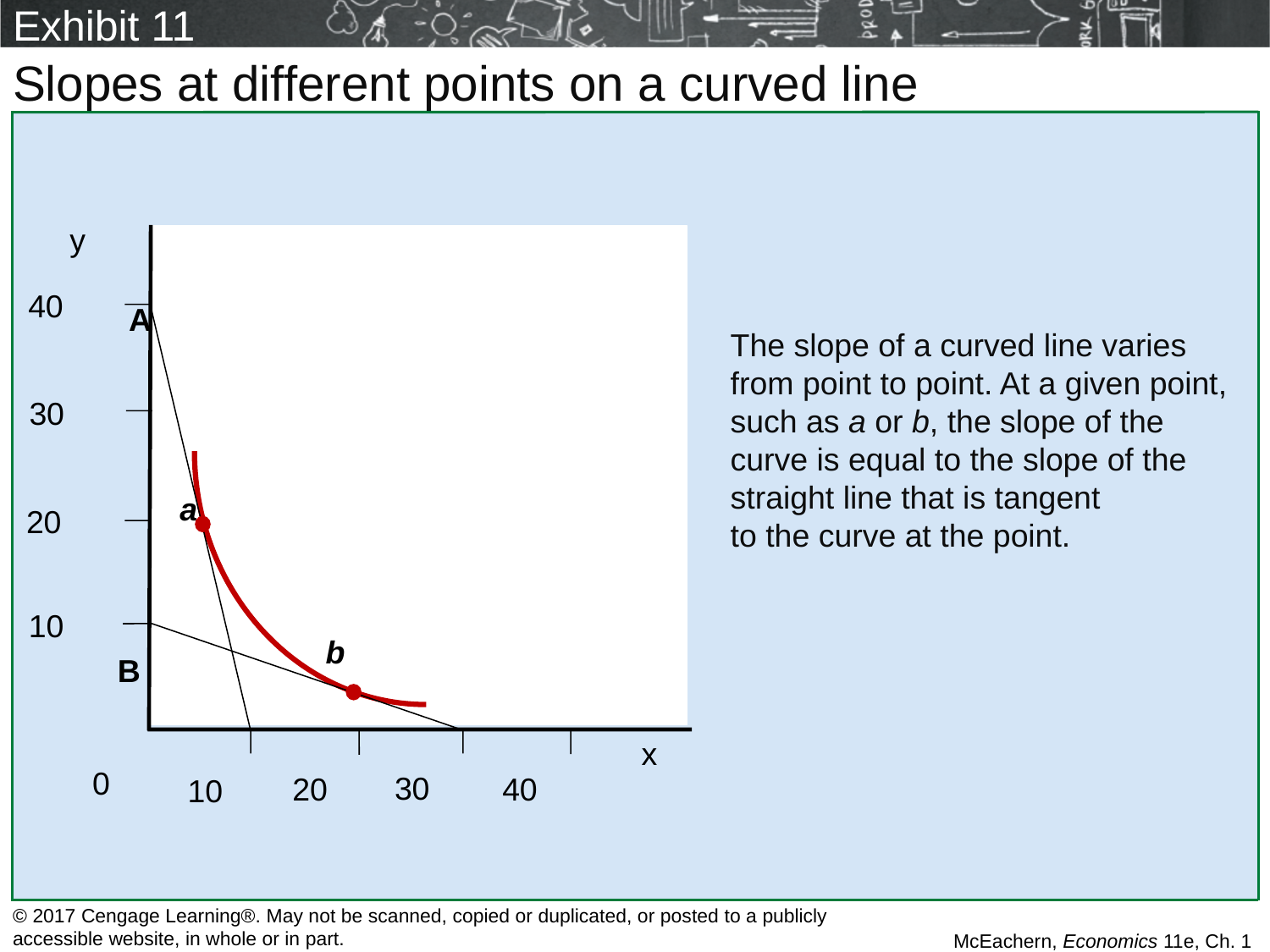

# Exhibit 11
Slopes at different points on a curved line

y

40

30

20

10

x

0
30
20
40
10
A

The slope of a curved line varies from point to point. At a given point, such as a or b, the slope of the curve is equal to the slope of the straight line that is tangent
to the curve at the point.

a

B
b

© 2017 Cengage Learning®. May not be scanned, copied or duplicated, or posted to a publicly accessible website, in whole or in part.